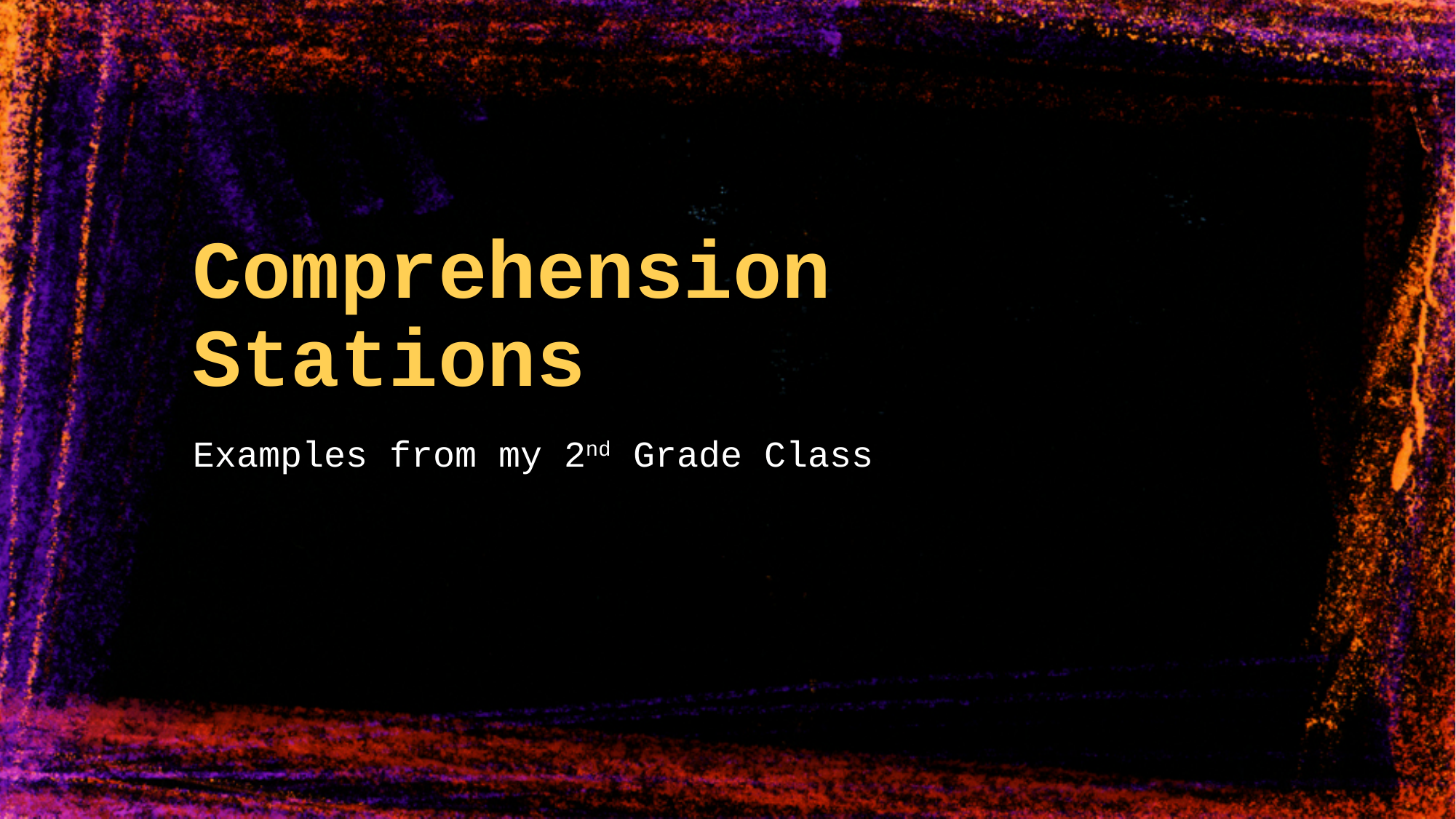

# Comprehension Stations
Examples from my 2nd Grade Class